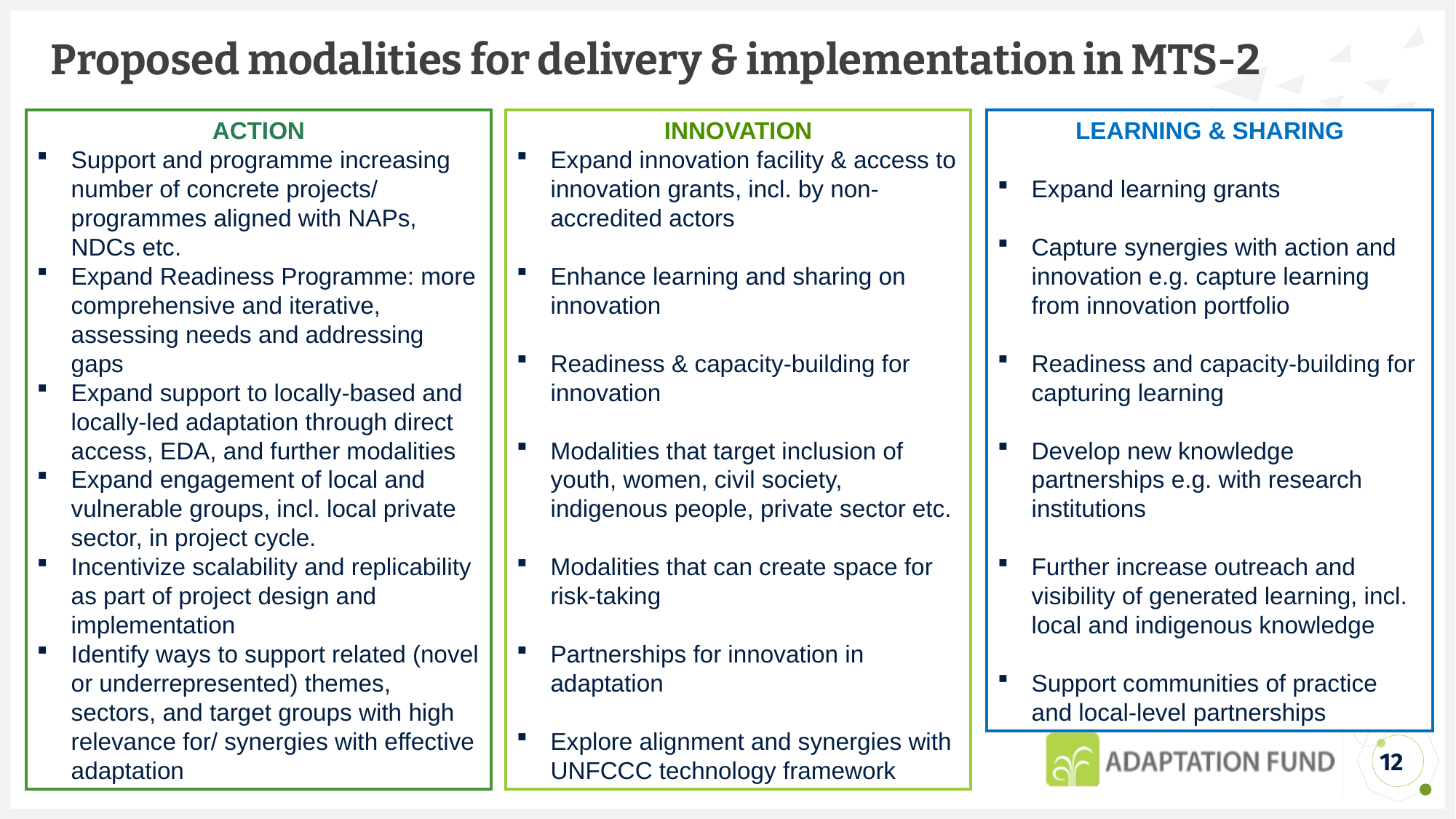

# Proposed modalities for delivery & implementation in MTS-2
ACTION
Support and programme increasing number of concrete projects/ programmes aligned with NAPs, NDCs etc.
Expand Readiness Programme: more comprehensive and iterative, assessing needs and addressing gaps
Expand support to locally-based and locally-led adaptation through direct access, EDA, and further modalities
Expand engagement of local and vulnerable groups, incl. local private sector, in project cycle.
Incentivize scalability and replicability as part of project design and implementation
Identify ways to support related (novel or underrepresented) themes, sectors, and target groups with high relevance for/ synergies with effective adaptation
INNOVATION
Expand innovation facility & access to innovation grants, incl. by non-accredited actors

Enhance learning and sharing on innovation

Readiness & capacity-building for innovation

Modalities that target inclusion of youth, women, civil society, indigenous people, private sector etc.

Modalities that can create space for risk-taking

Partnerships for innovation in adaptation

Explore alignment and synergies with UNFCCC technology framework
LEARNING & SHARING

Expand learning grants

Capture synergies with action and innovation e.g. capture learning from innovation portfolio

Readiness and capacity-building for capturing learning

Develop new knowledge partnerships e.g. with research institutions

Further increase outreach and visibility of generated learning, incl. local and indigenous knowledge

Support communities of practice and local-level partnerships
12